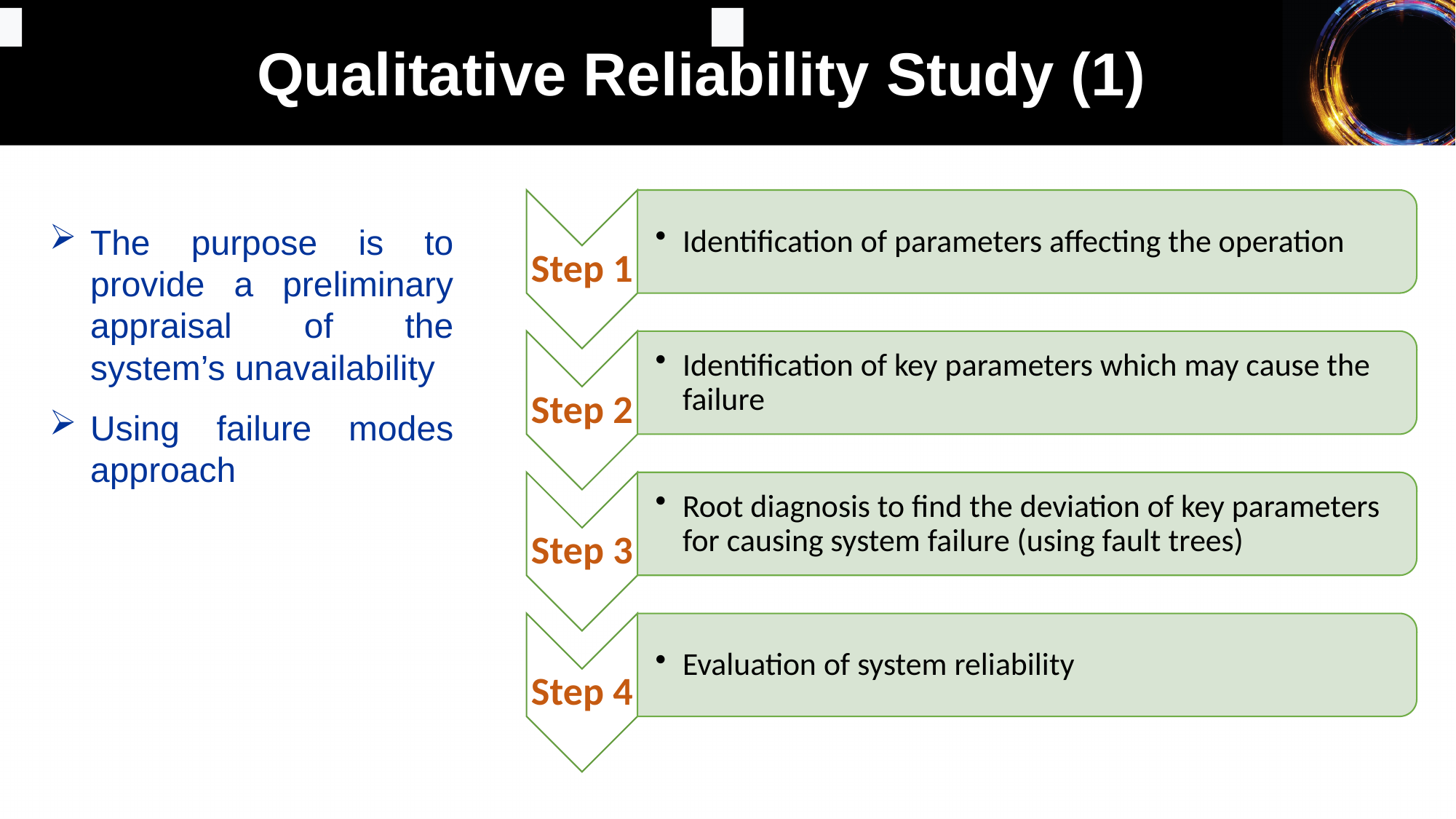

Qualitative Reliability Study (1)

Step 1
Identification of parameters affecting the operation
Step 2
Identification of key parameters which may cause the failure
Step 3
Root diagnosis to find the deviation of key parameters for causing system failure (using fault trees)
Step 4
Evaluation of system reliability
The purpose is to provide a preliminary appraisal of the system’s unavailability
Using failure modes approach